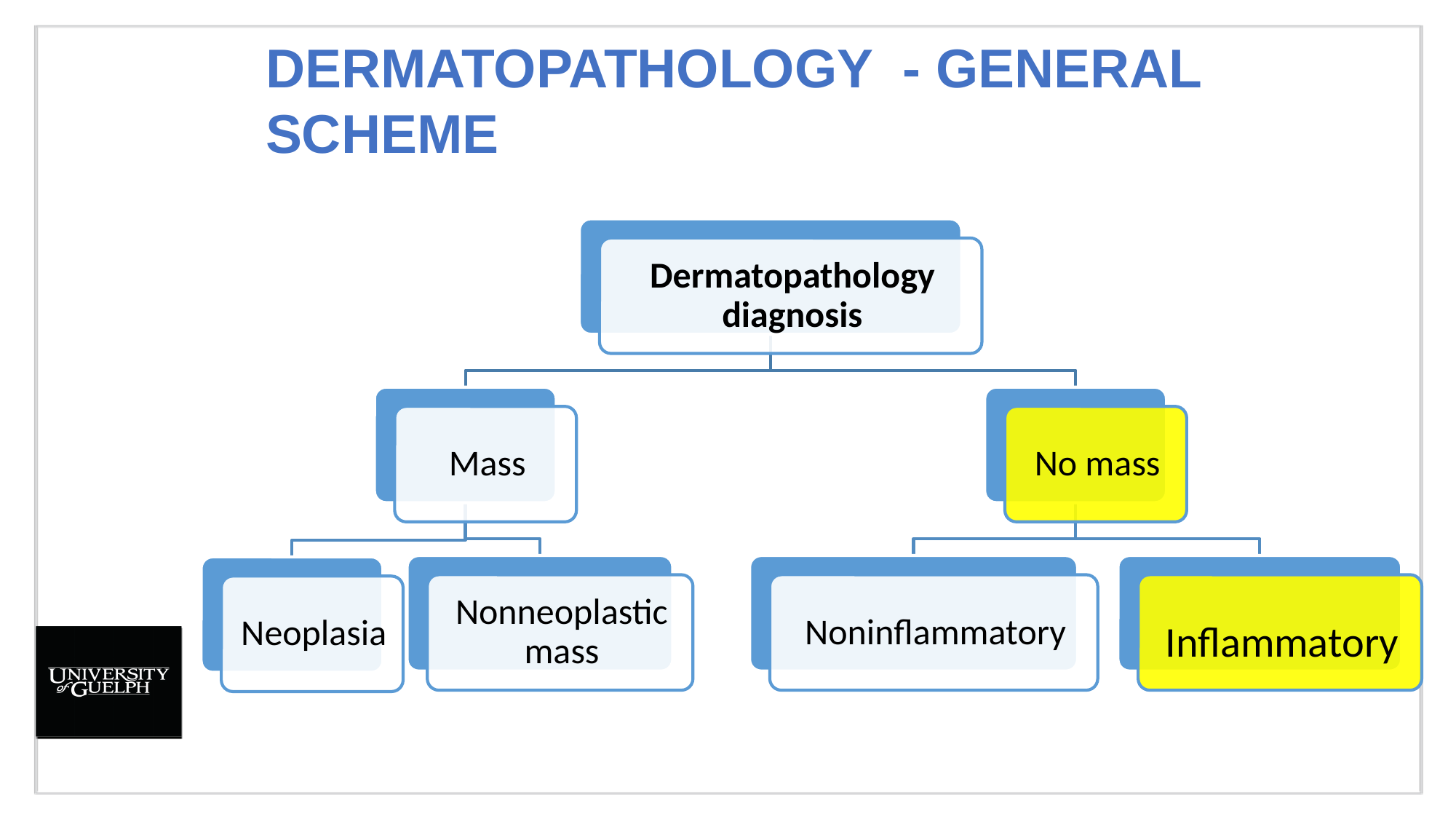

# Dermatopathology  - General Scheme
Dermatopathology diagnosis
Mass
Neoplasia
Nonneoplastic mass
No mass
Noninflammatory

Inflammatory